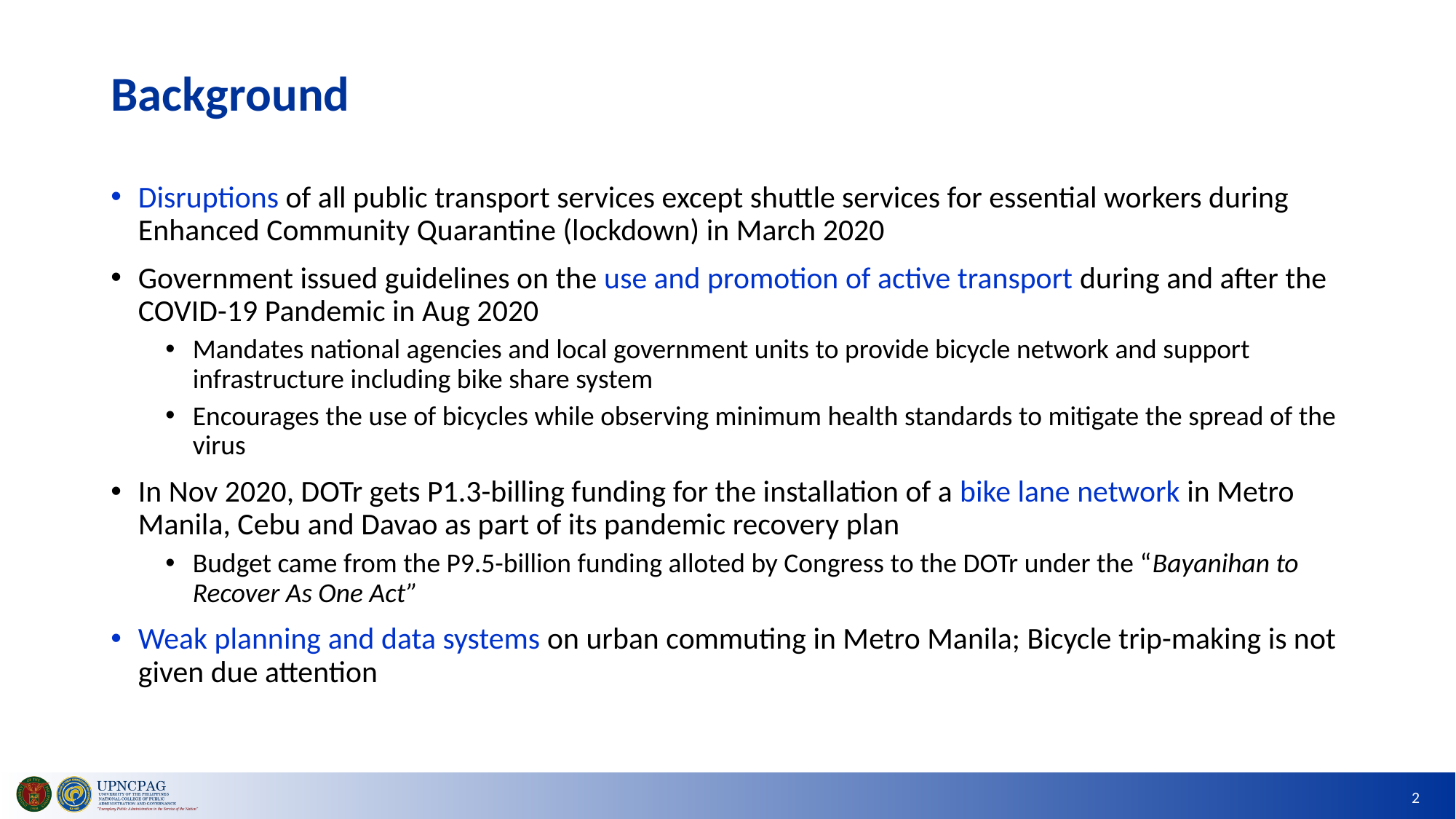

# Background
Disruptions of all public transport services except shuttle services for essential workers during Enhanced Community Quarantine (lockdown) in March 2020
Government issued guidelines on the use and promotion of active transport during and after the COVID-19 Pandemic in Aug 2020
Mandates national agencies and local government units to provide bicycle network and support infrastructure including bike share system
Encourages the use of bicycles while observing minimum health standards to mitigate the spread of the virus
In Nov 2020, DOTr gets P1.3-billing funding for the installation of a bike lane network in Metro Manila, Cebu and Davao as part of its pandemic recovery plan
Budget came from the P9.5-billion funding alloted by Congress to the DOTr under the “Bayanihan to Recover As One Act”
Weak planning and data systems on urban commuting in Metro Manila; Bicycle trip-making is not given due attention
2